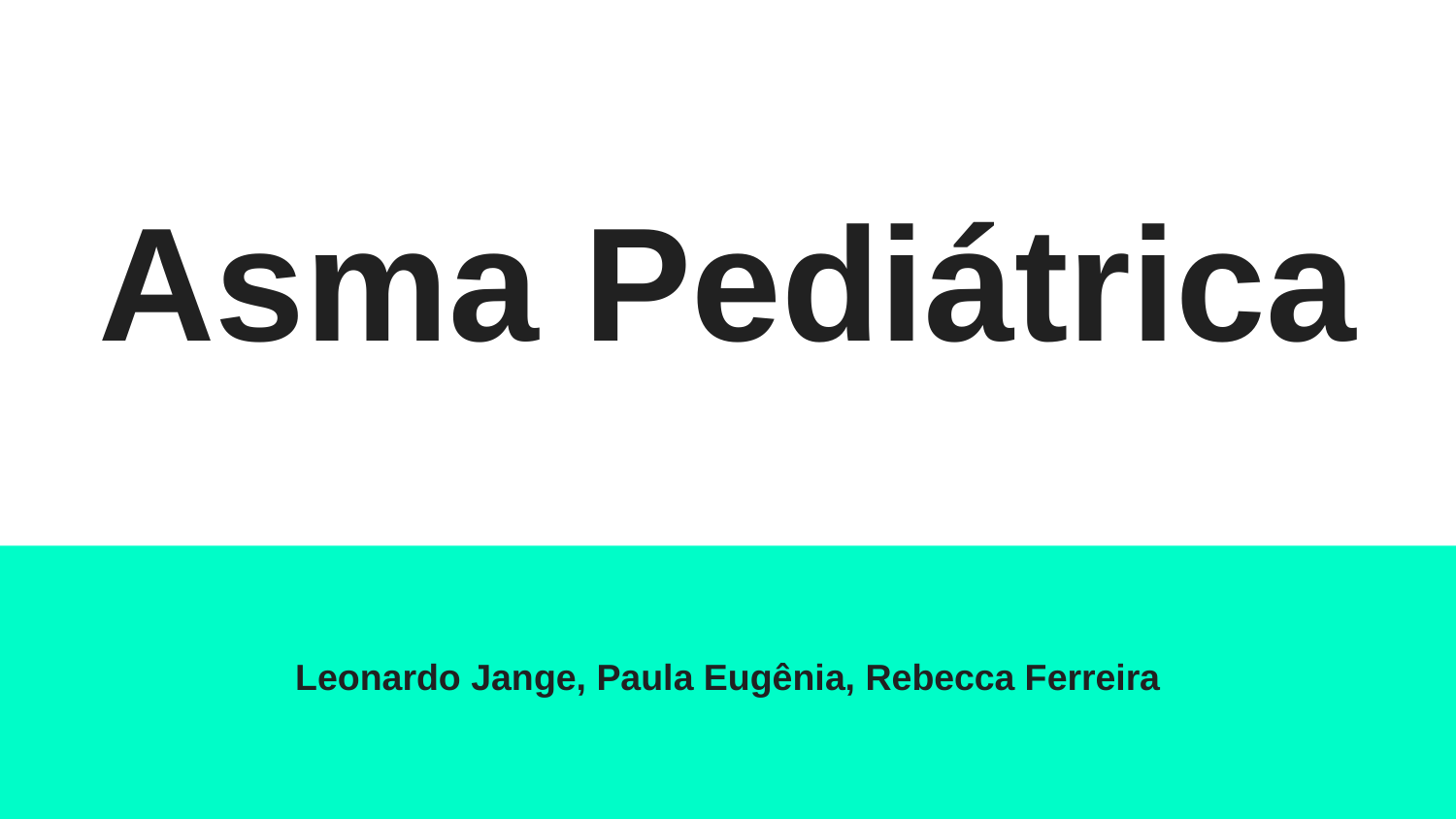

# Asma Pediátrica
Leonardo Jange, Paula Eugênia, Rebecca Ferreira